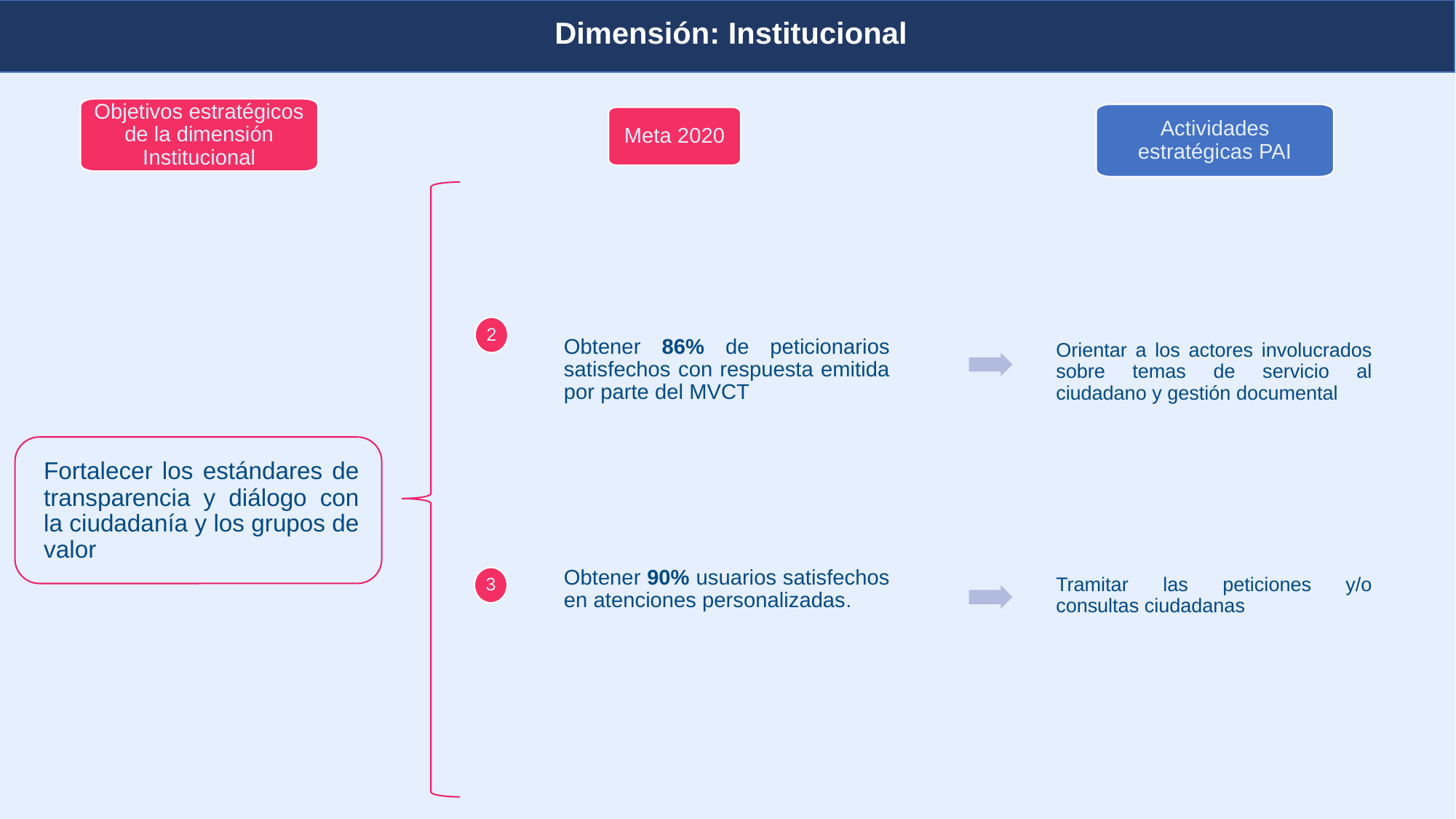

Dimensión: Institucional

Planeación y presupuesto

Objetivos estratégicos de la dimensión Institucional
Actividades estratégicas PAI
Meta 2020

Orientar a los actores involucrados sobre temas de servicio al ciudadano y gestión documental
Obtener 86% de peticionarios satisfechos con respuesta emitida por parte del MVCT
2

Fortalecer los estándares de transparencia y diálogo con la ciudadanía y los grupos de valor
Tramitar las peticiones y/o consultas ciudadanas
Obtener 90% usuarios satisfechos en atenciones personalizadas.
3